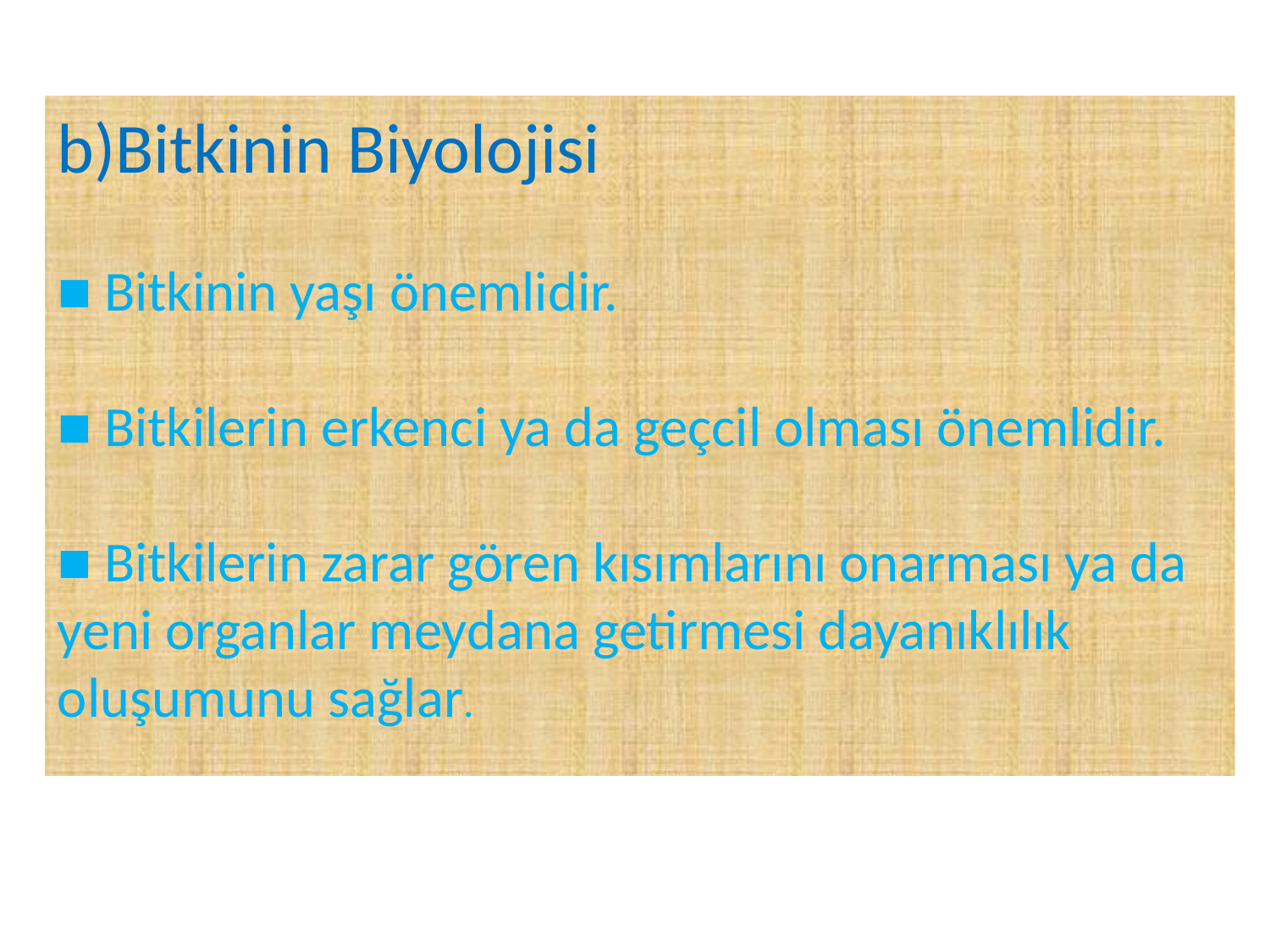

b)Bitkinin Biyolojisi

■ Bitkinin yaşı önemlidir.

■ Bitkilerin erkenci ya da geçcil olması önemlidir.

■ Bitkilerin zarar gören kısımlarını onarması ya da yeni organlar meydana getirmesi dayanıklılık oluşumunu sağlar.